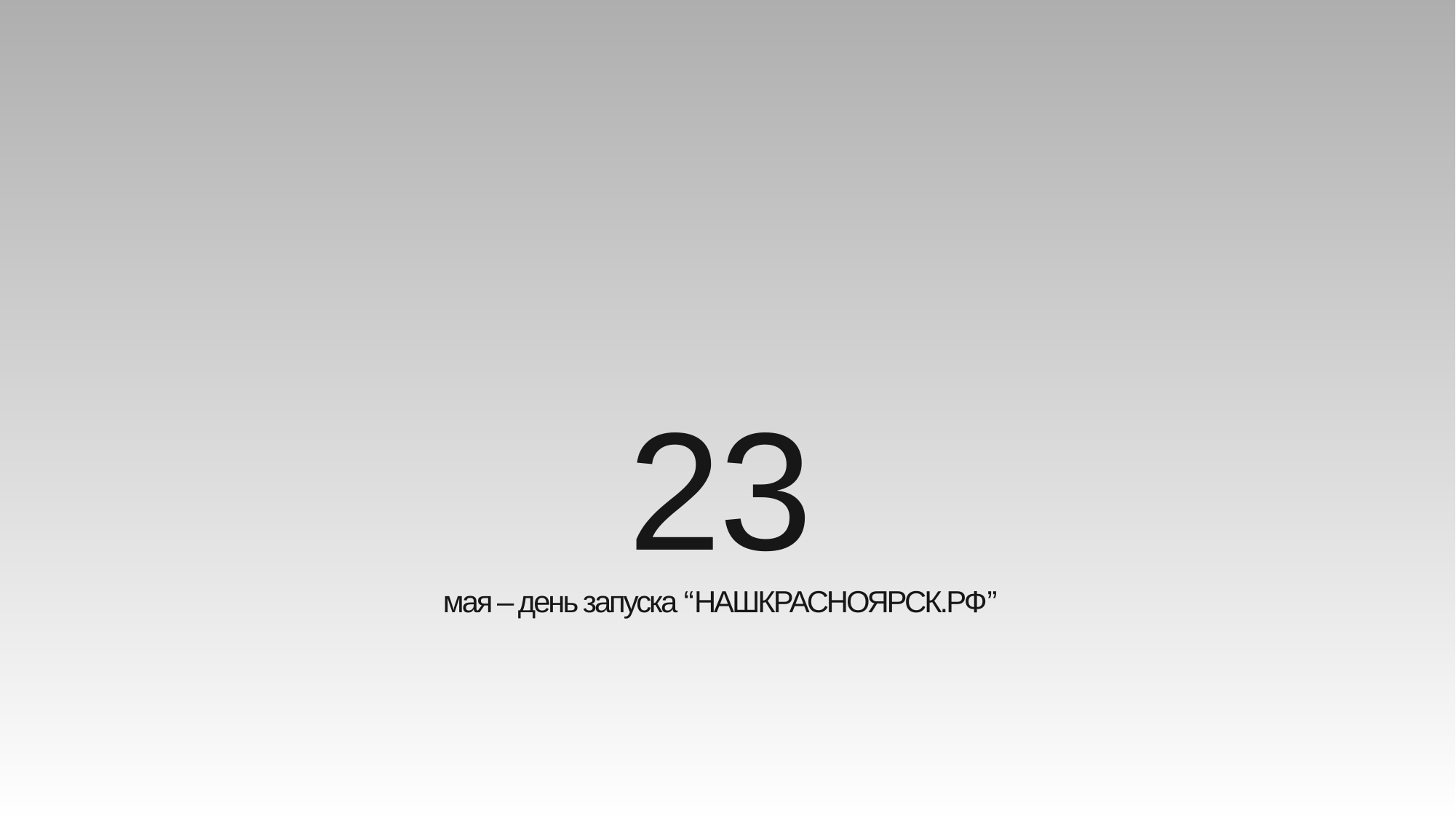

# 23 мая – день запуска “НАШКРАСНОЯРСК.РФ”